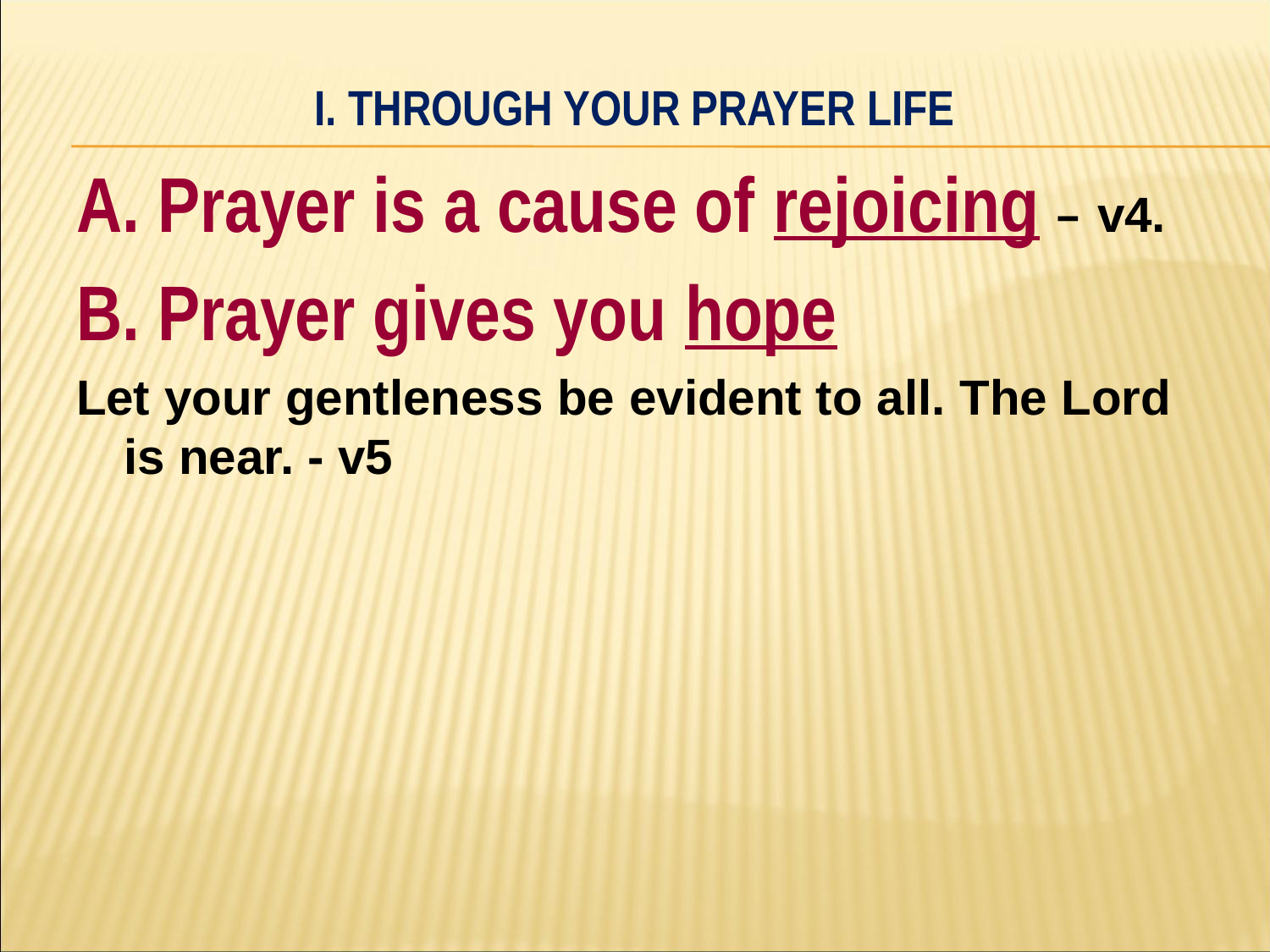

# I. Through your prayer life
A. Prayer is a cause of rejoicing – v4.
B. Prayer gives you hope
Let your gentleness be evident to all. The Lord is near. - v5